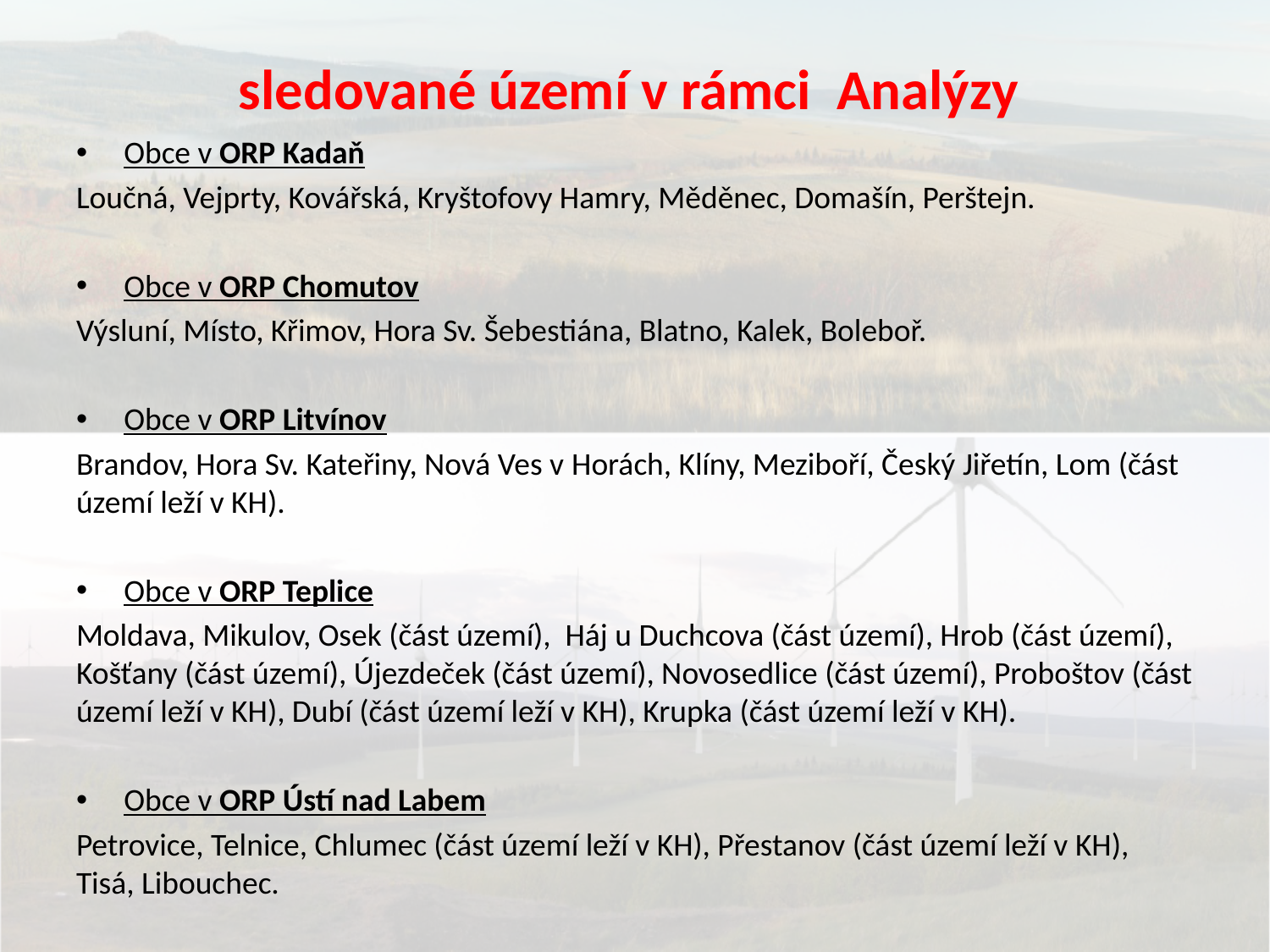

# sledované území v rámci  Analýzy
Obce v ORP Kadaň
Loučná, Vejprty, Kovářská, Kryštofovy Hamry, Měděnec, Domašín, Perštejn.

Obce v ORP Chomutov
Výsluní, Místo, Křimov, Hora Sv. Šebestiána, Blatno, Kalek, Boleboř.

Obce v ORP Litvínov
Brandov, Hora Sv. Kateřiny, Nová Ves v Horách, Klíny, Meziboří, Český Jiřetín, Lom (část území leží v KH).

Obce v ORP Teplice
Moldava, Mikulov, Osek (část území),  Háj u Duchcova (část území), Hrob (část území), Košťany (část území), Újezdeček (část území), Novosedlice (část území), Proboštov (část území leží v KH), Dubí (část území leží v KH), Krupka (část území leží v KH).

Obce v ORP Ústí nad Labem
Petrovice, Telnice, Chlumec (část území leží v KH), Přestanov (část území leží v KH), Tisá, Libouchec.